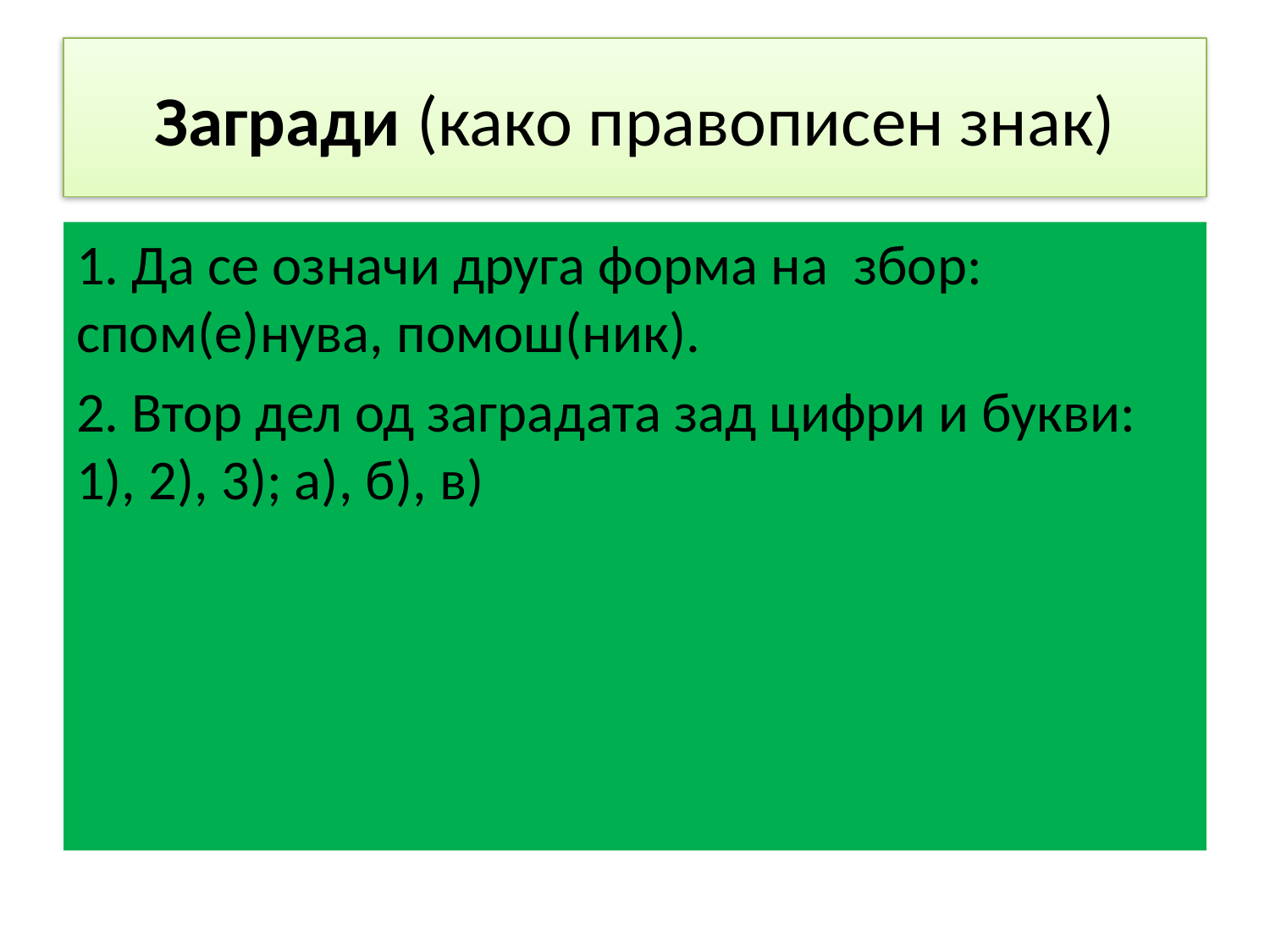

# Загради (како правописен знак)
1. Да се означи друга форма на  збор: спом(е)нува, помош(ник).
2. Втор дел од заградата зад цифри и букви: 1), 2), 3); а), б), в)